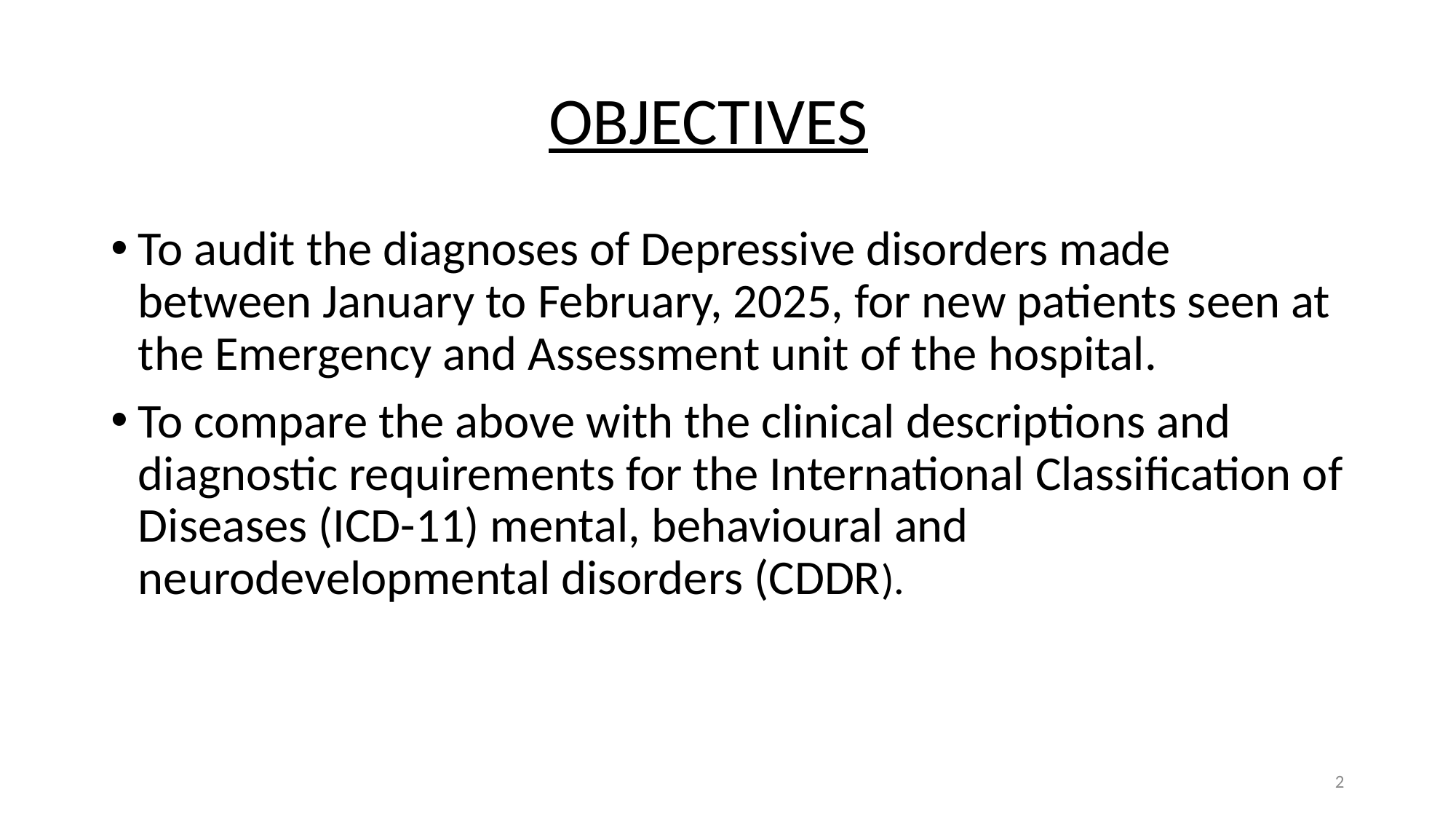

# OBJECTIVES
To audit the diagnoses of Depressive disorders made between January to February, 2025, for new patients seen at the Emergency and Assessment unit of the hospital.
To compare the above with the clinical descriptions and diagnostic requirements for the International Classification of Diseases (ICD-11) mental, behavioural and neurodevelopmental disorders (CDDR).
2